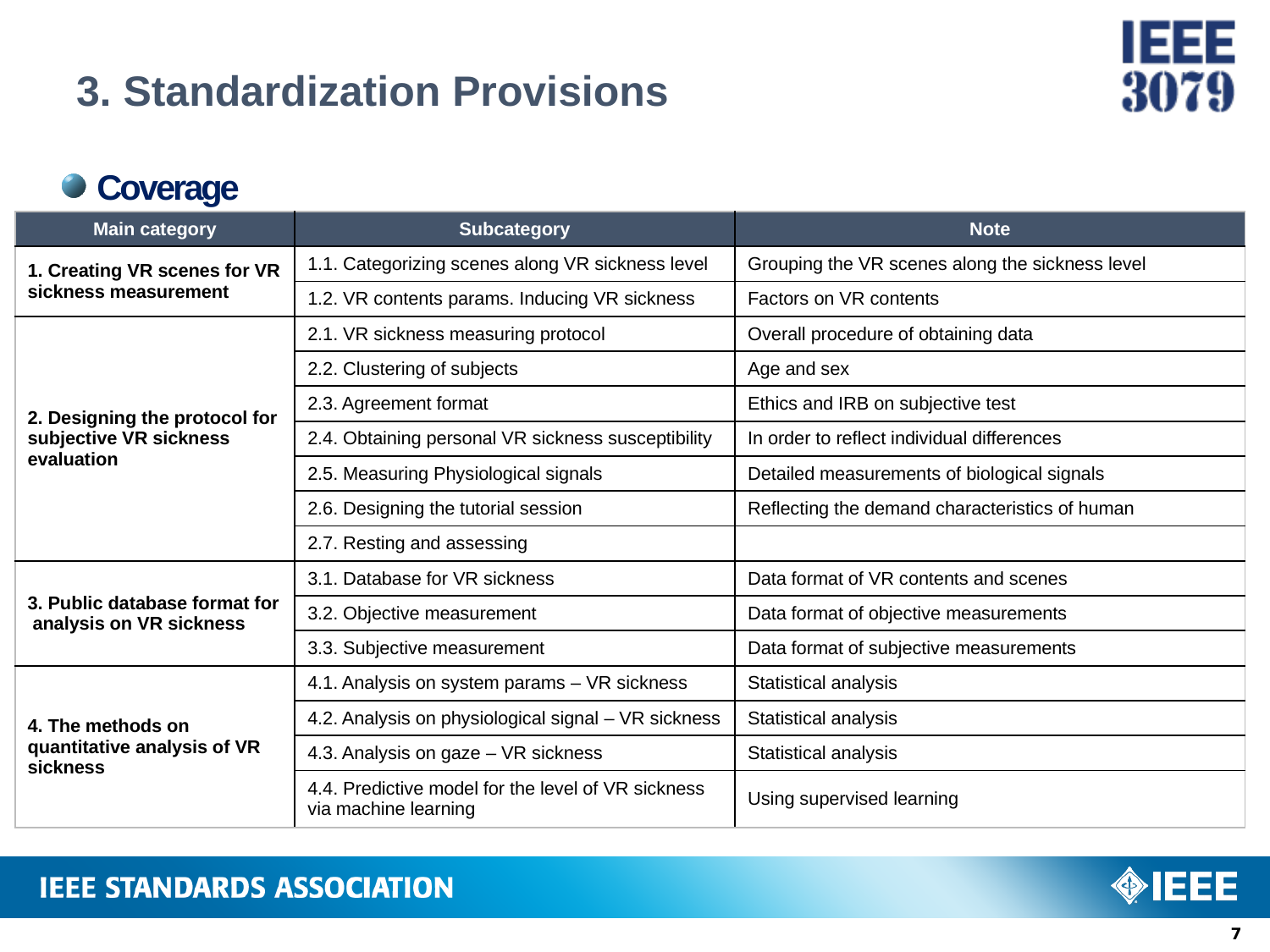

# 3. Standardization Provisions
Coverage
| Main category | Subcategory | Note |
| --- | --- | --- |
| 1. Creating VR scenes for VR sickness measurement | 1.1. Categorizing scenes along VR sickness level | Grouping the VR scenes along the sickness level |
|  | 1.2. VR contents params. Inducing VR sickness | Factors on VR contents |
| 2. Designing the protocol for subjective VR sickness evaluation | 2.1. VR sickness measuring protocol | Overall procedure of obtaining data |
|  | 2.2. Clustering of subjects | Age and sex |
|  | 2.3. Agreement format | Ethics and IRB on subjective test |
|  | 2.4. Obtaining personal VR sickness susceptibility | In order to reflect individual differences |
|  | 2.5. Measuring Physiological signals | Detailed measurements of biological signals |
|  | 2.6. Designing the tutorial session | Reflecting the demand characteristics of human |
|  | 2.7. Resting and assessing |  |
| 3. Public database format for analysis on VR sickness | 3.1. Database for VR sickness | Data format of VR contents and scenes |
|  | 3.2. Objective measurement | Data format of objective measurements |
|  | 3.3. Subjective measurement | Data format of subjective measurements |
| 4. The methods on quantitative analysis of VR sickness | 4.1. Analysis on system params – VR sickness | Statistical analysis |
|  | 4.2. Analysis on physiological signal – VR sickness | Statistical analysis |
|  | 4.3. Analysis on gaze – VR sickness | Statistical analysis |
|  | 4.4. Predictive model for the level of VR sickness via machine learning | Using supervised learning |
7